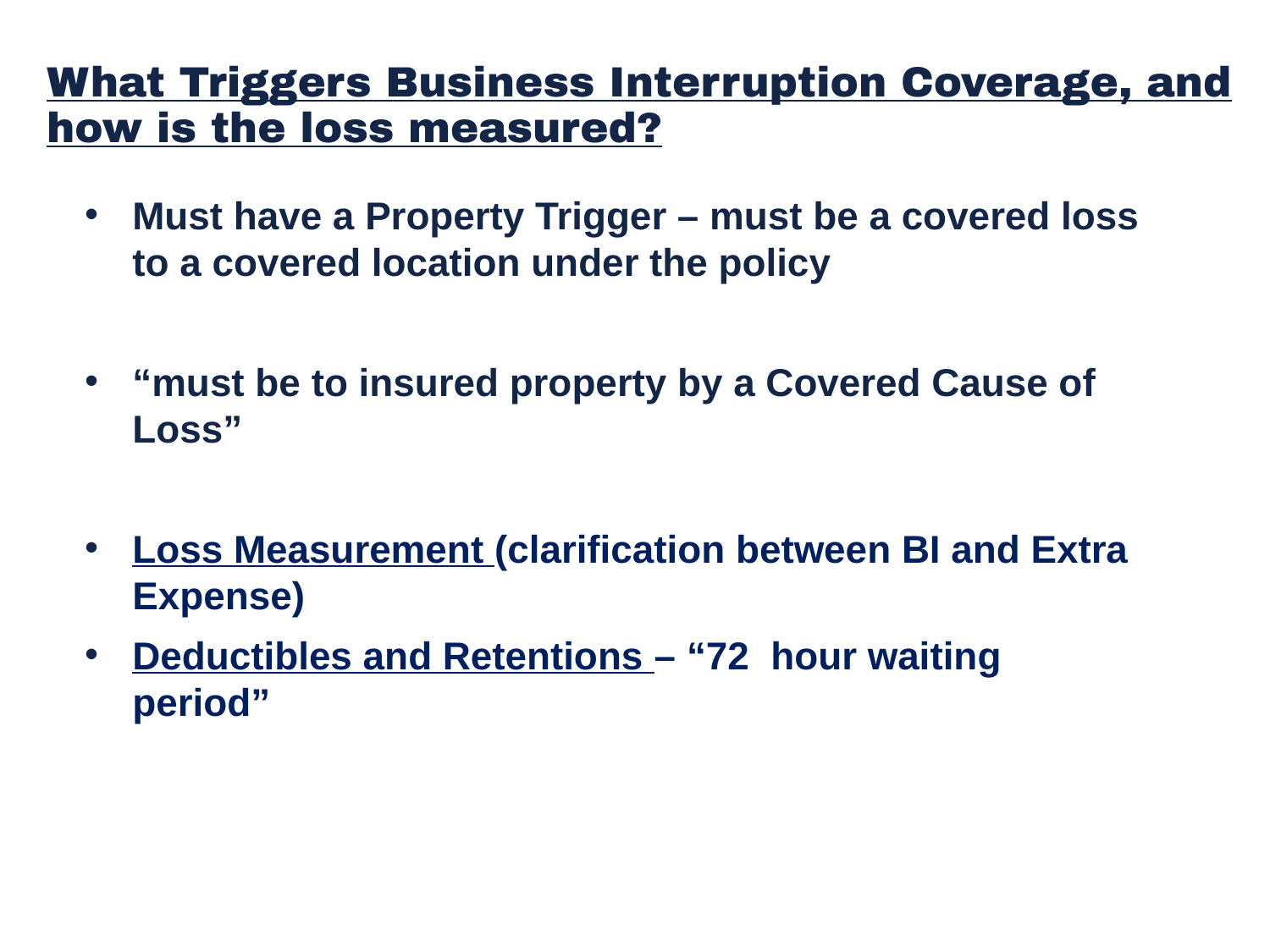

What Triggers Business Interruption Coverage, and how is the loss measured?

Must have a Property Trigger – must be a covered loss to a covered location under the policy

“must be to insured property by a Covered Cause of Loss”

Loss Measurement (clarification between BI and Extra Expense)
Deductibles and Retentions – “72  hour waiting period”